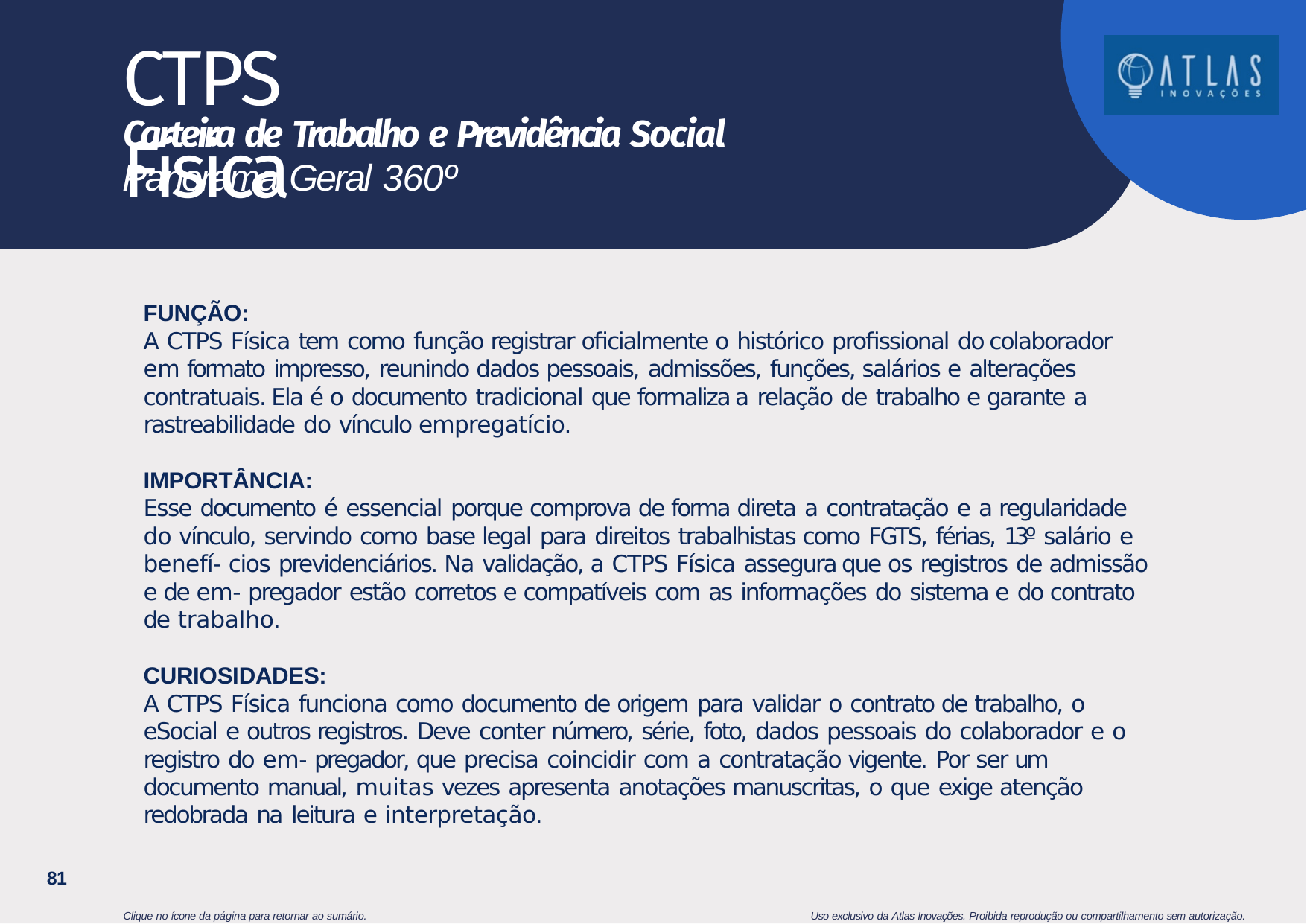

# CTPS Física
Carteira de Trabalho e Previdência Social
Panorama Geral 360º
FUNÇÃO:
A CTPS Física tem como função registrar oficialmente o histórico profissional do colaborador em formato impresso, reunindo dados pessoais, admissões, funções, salários e alterações contratuais. Ela é o documento tradicional que formaliza a relação de trabalho e garante a rastreabilidade do vínculo empregatício.
IMPORTÂNCIA:
Esse documento é essencial porque comprova de forma direta a contratação e a regularidade do vínculo, servindo como base legal para direitos trabalhistas como FGTS, férias, 13º salário e benefí- cios previdenciários. Na validação, a CTPS Física assegura que os registros de admissão e de em- pregador estão corretos e compatíveis com as informações do sistema e do contrato de trabalho.
CURIOSIDADES:
A CTPS Física funciona como documento de origem para validar o contrato de trabalho, o eSocial e outros registros. Deve conter número, série, foto, dados pessoais do colaborador e o registro do em- pregador, que precisa coincidir com a contratação vigente. Por ser um documento manual, muitas vezes apresenta anotações manuscritas, o que exige atenção redobrada na leitura e interpretação.
81
Clique no ícone da página para retornar ao sumário.
Uso exclusivo da Atlas Inovações. Proibida reprodução ou compartilhamento sem autorização.